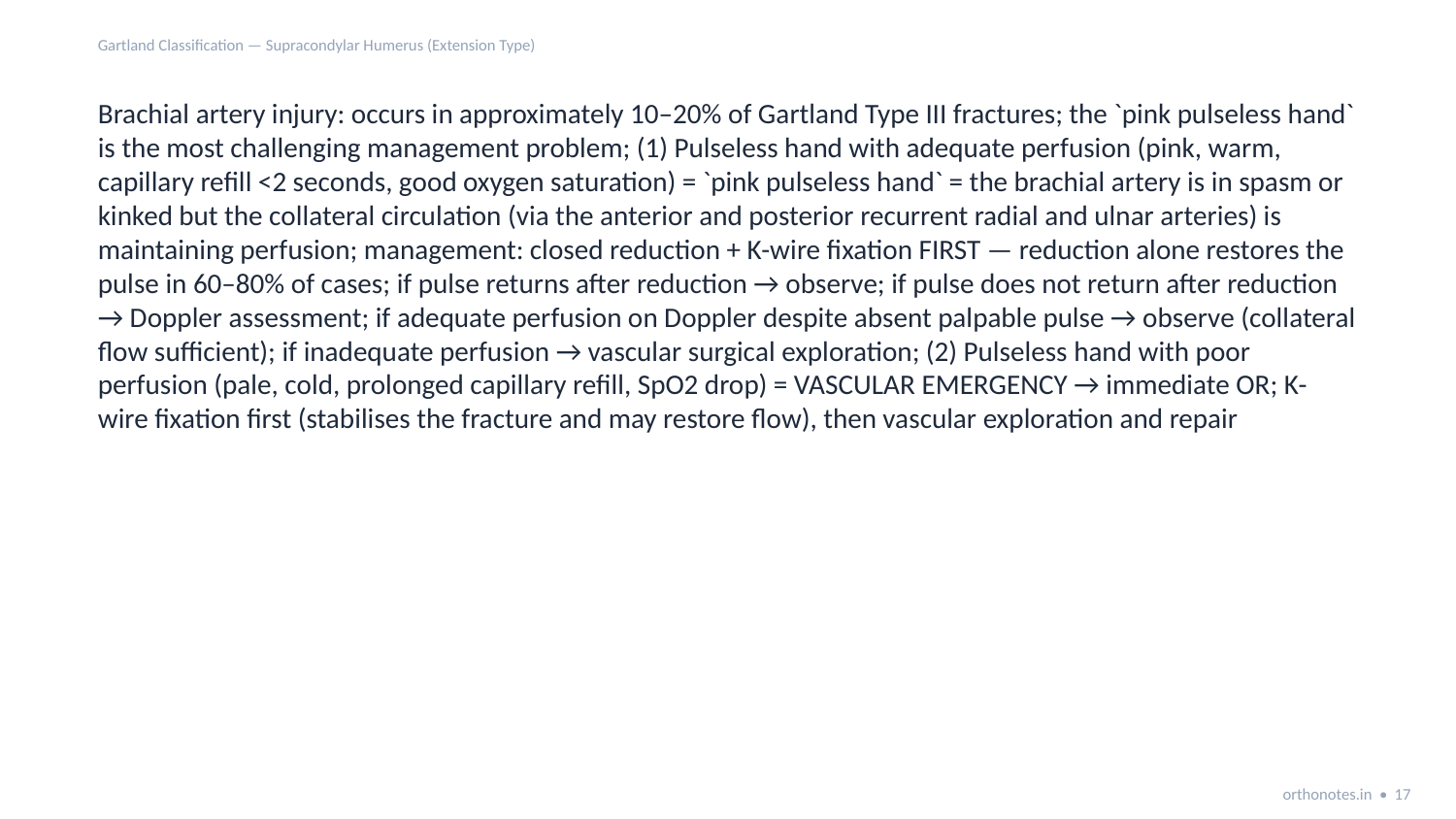

Gartland Classification — Supracondylar Humerus (Extension Type)
Brachial artery injury: occurs in approximately 10–20% of Gartland Type III fractures; the `pink pulseless hand` is the most challenging management problem; (1) Pulseless hand with adequate perfusion (pink, warm, capillary refill <2 seconds, good oxygen saturation) = `pink pulseless hand` = the brachial artery is in spasm or kinked but the collateral circulation (via the anterior and posterior recurrent radial and ulnar arteries) is maintaining perfusion; management: closed reduction + K-wire fixation FIRST — reduction alone restores the pulse in 60–80% of cases; if pulse returns after reduction → observe; if pulse does not return after reduction → Doppler assessment; if adequate perfusion on Doppler despite absent palpable pulse → observe (collateral flow sufficient); if inadequate perfusion → vascular surgical exploration; (2) Pulseless hand with poor perfusion (pale, cold, prolonged capillary refill, SpO2 drop) = VASCULAR EMERGENCY → immediate OR; K-wire fixation first (stabilises the fracture and may restore flow), then vascular exploration and repair
orthonotes.in  •  17